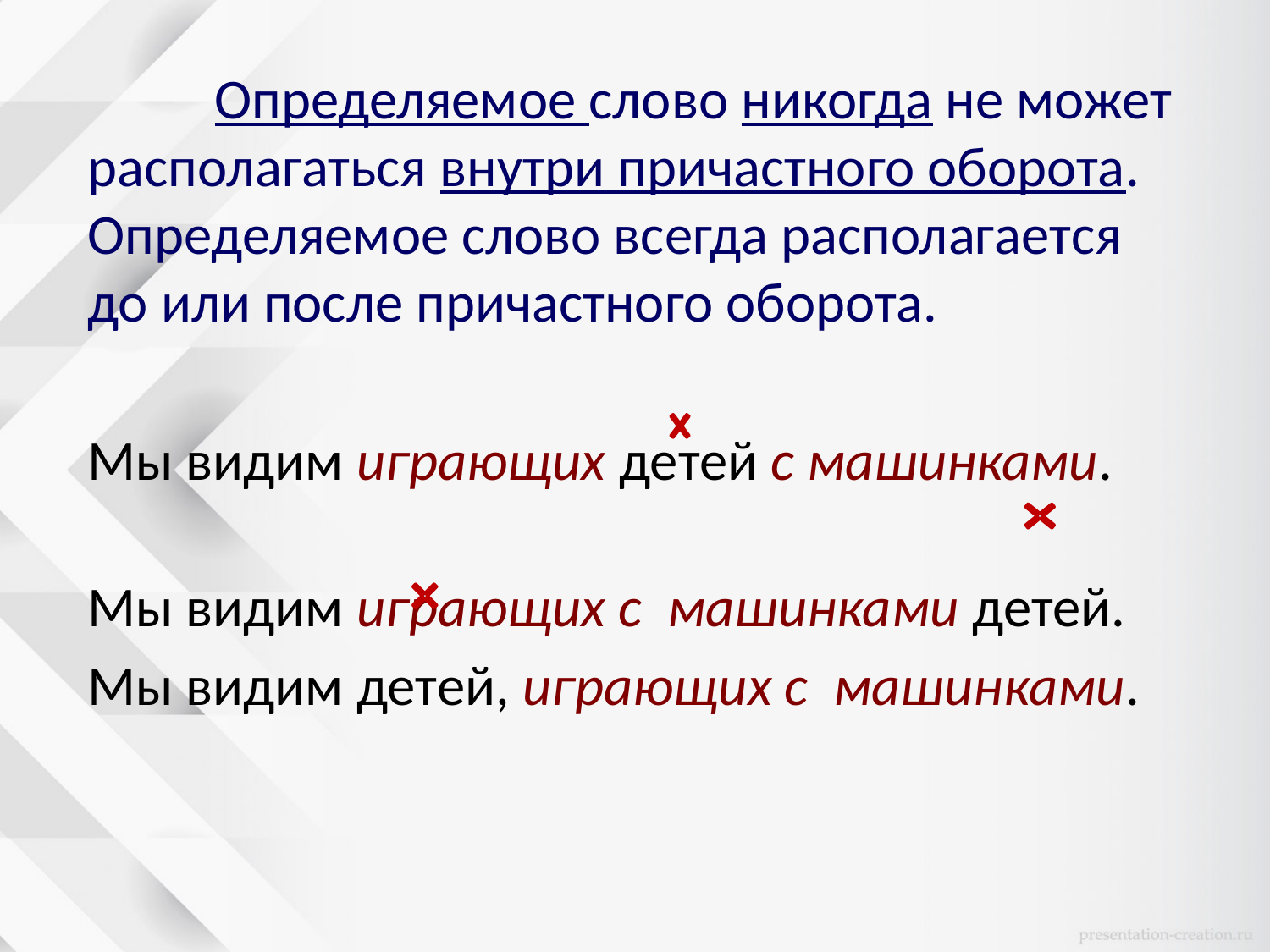

#
	Определяемое слово никогда не может располагаться внутри причастного оборота. Определяемое слово всегда располагается до или после причастного оборота.

Мы видим играющих детей с машинками.
Мы видим играющих с  машинками детей.
Мы видим детей, играющих с  машинками.